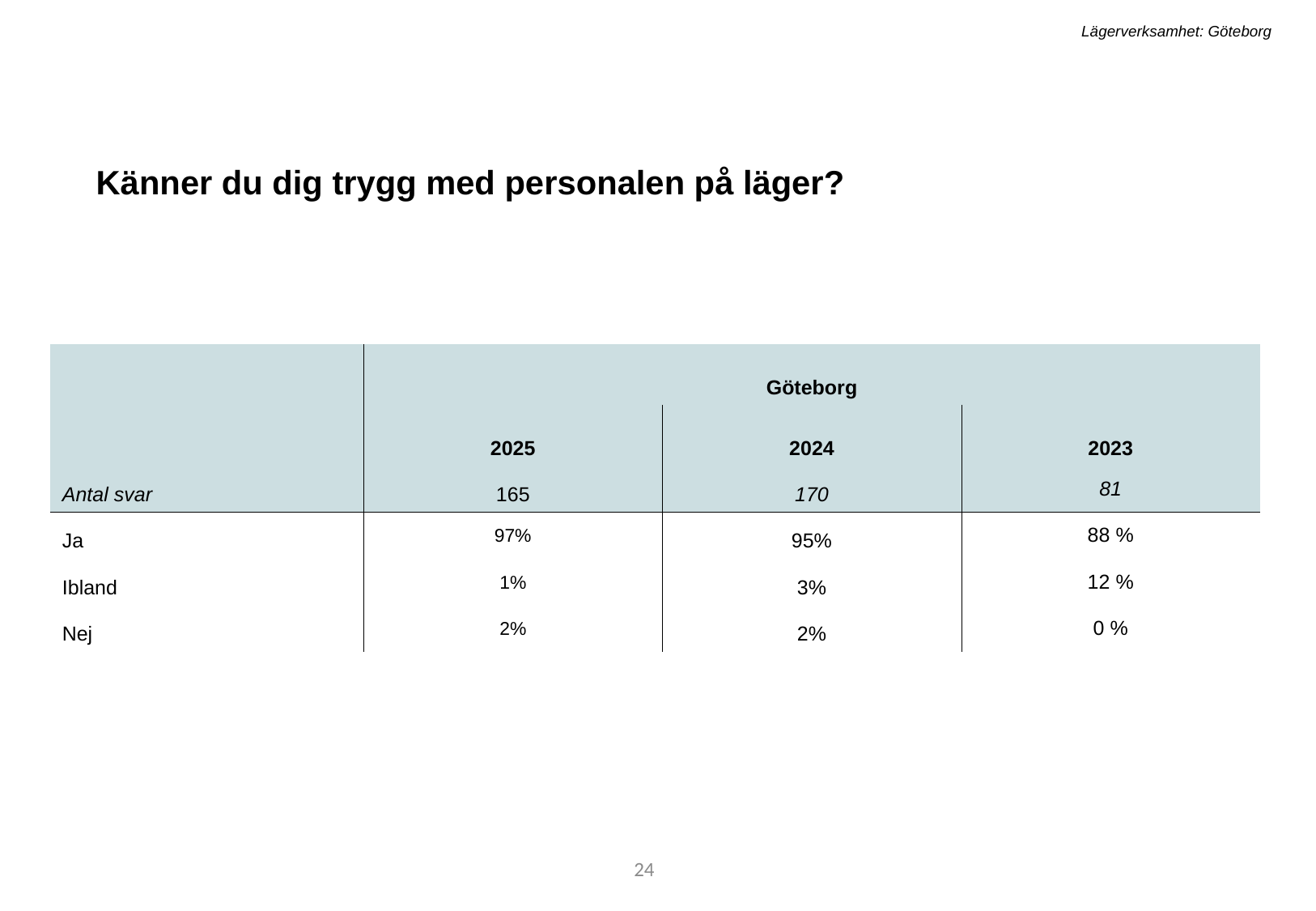

Lägerverksamhet: Göteborg
Känner du dig trygg med personalen på läger?
|  | Göteborg |  |  |
| --- | --- | --- | --- |
| ​ | 2025 | 2024​ | 2023 |
| Antal svar​ | 165 | 170​ | 81 |
| Ja​ | 97% | 95%​ | 88 % |
| Ibland​ | 1% | 3%​ | 12 % |
| Nej​ | 2% | 2%​ | 0 % |
24